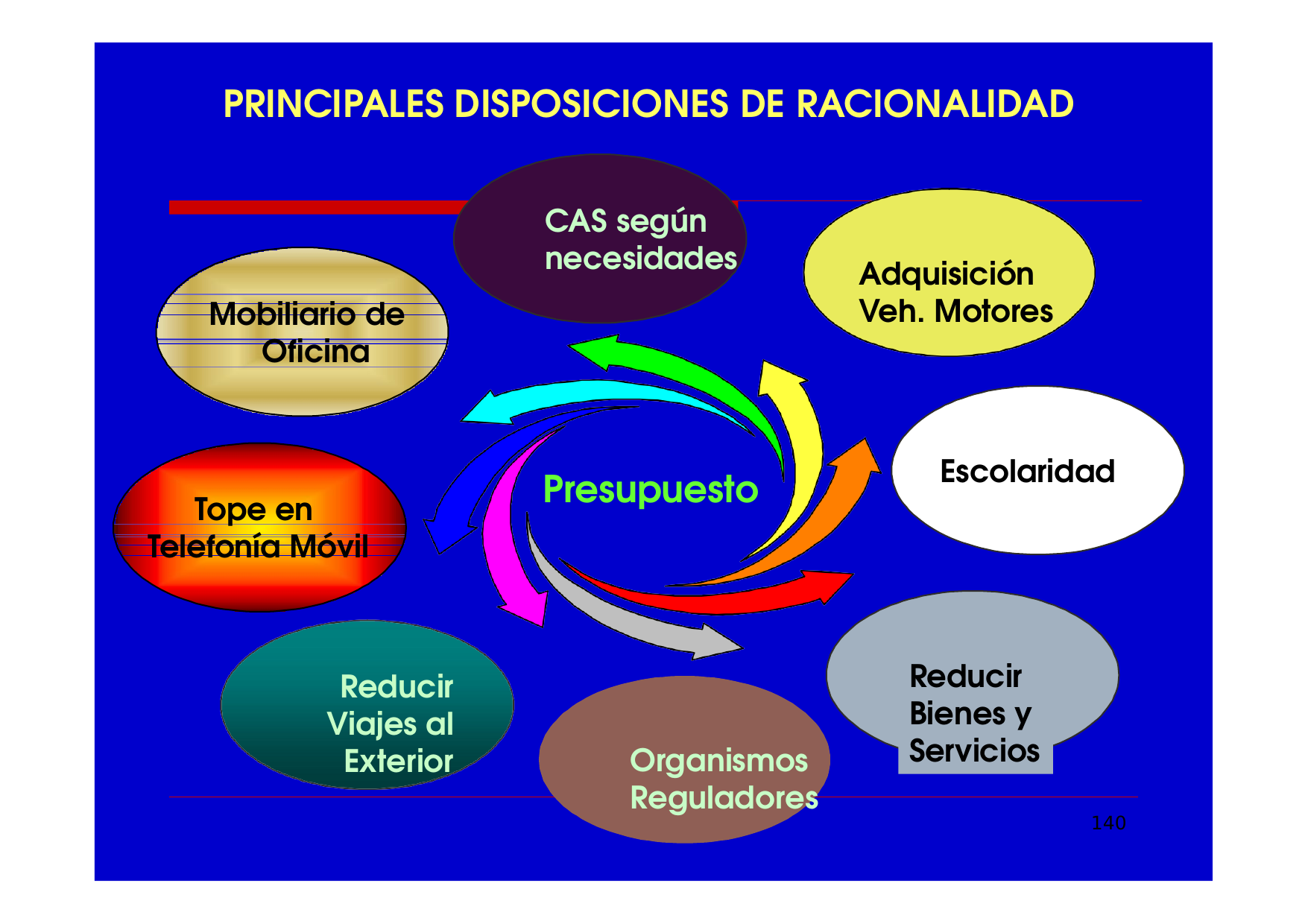

# PRINCIPALES DISPOSICIONES DE RACIONALIDAD

CAS según

necesidades

Adquisición  Veh. Motores
Mobiliario de  Oficina

Escolaridad
Presupuesto
Tope en  Telefonía Móvil

Reducir
Reducir  Viajes al  Exterior

Bienes y
Servicios
Organismos  Reguladores

140